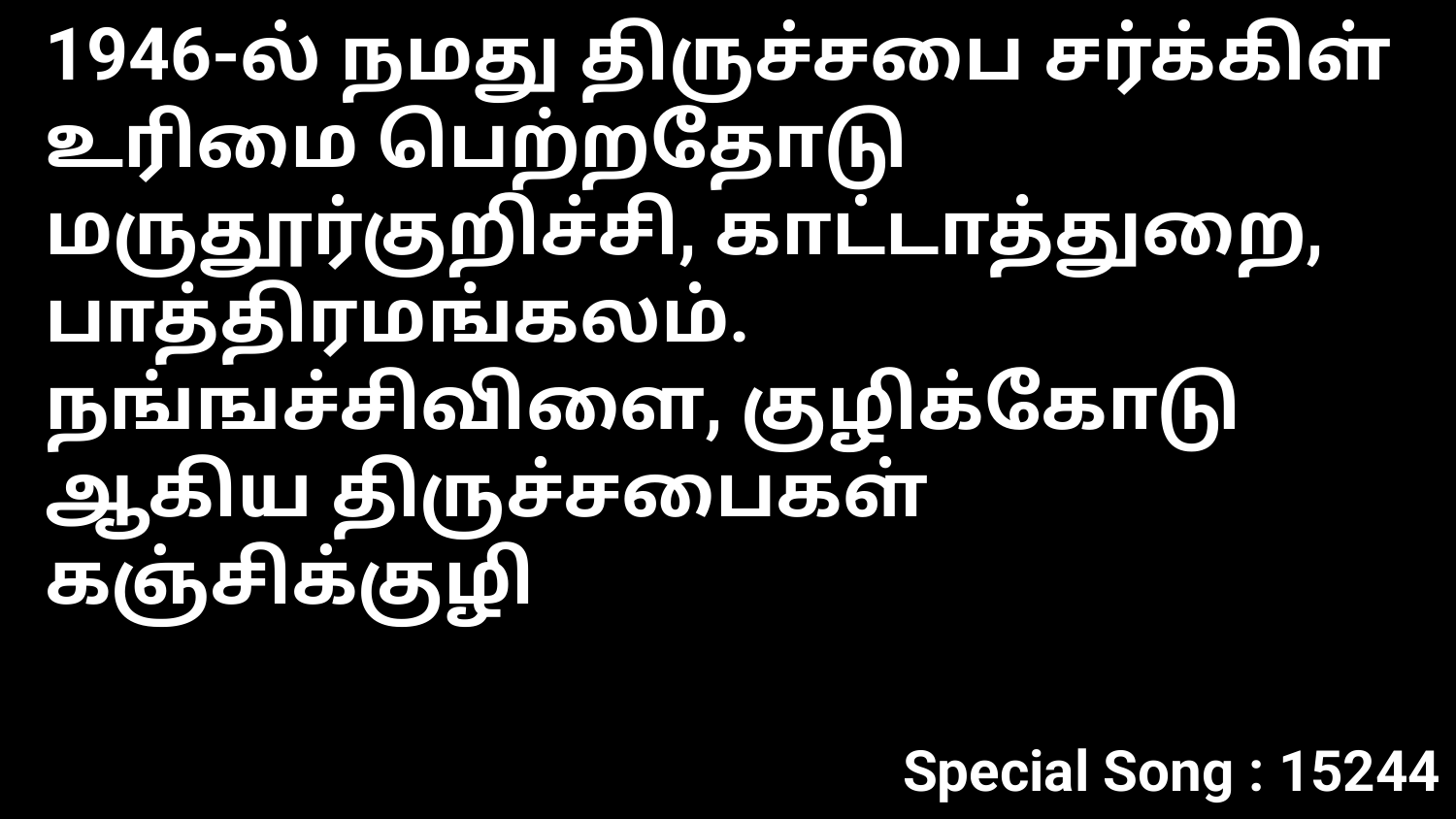

1946-ல் நமது திருச்சபை சர்க்கிள் உரிமை பெற்றதோடு மருதூர்குறிச்சி, காட்டாத்துறை, பாத்திரமங்கலம். நங்ஙச்சிவிளை, குழிக்கோடு ஆகிய திருச்சபைகள் கஞ்சிக்குழி

Special Song : 15244